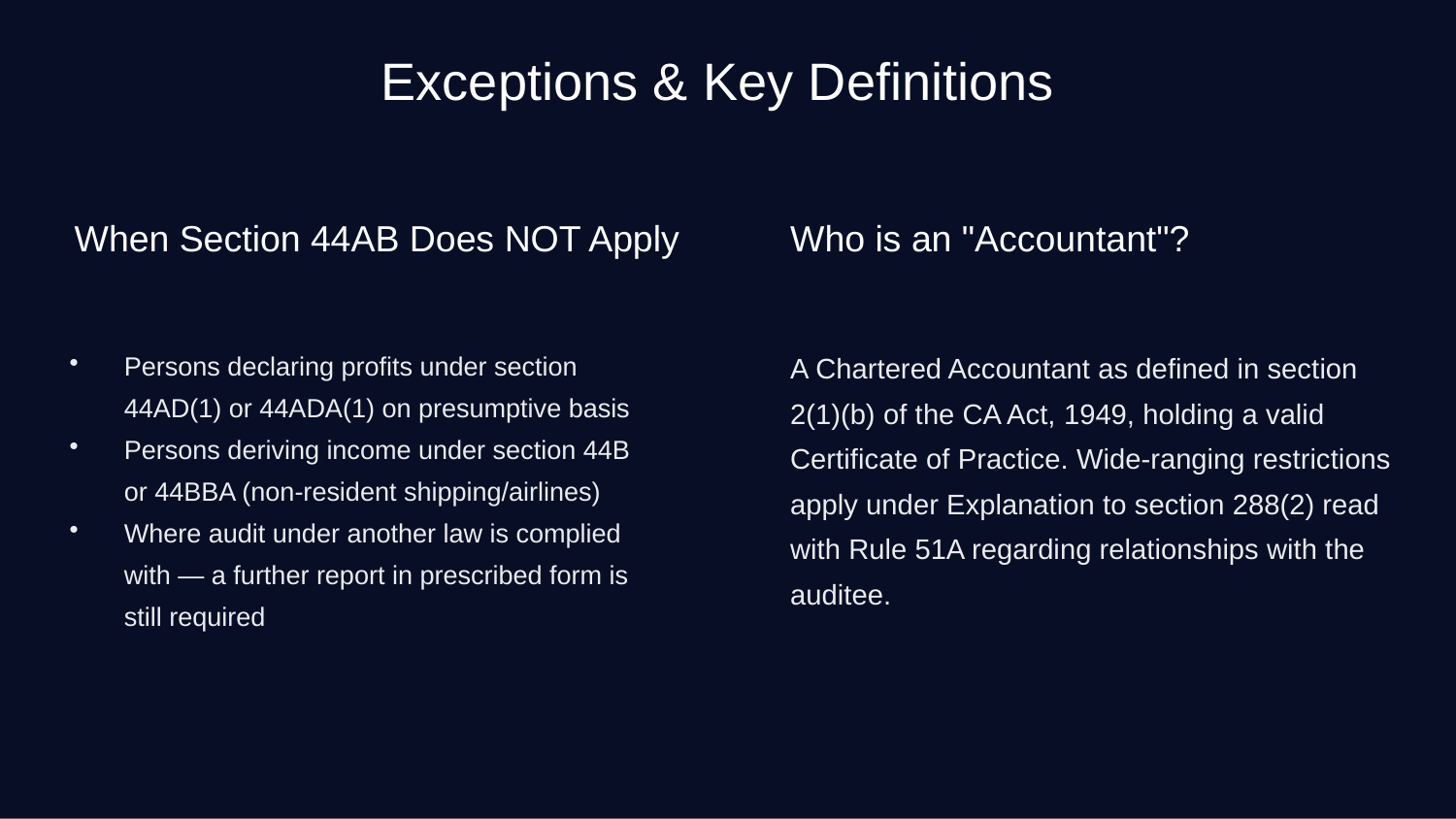

Exceptions & Key Definitions
When Section 44AB Does NOT Apply
Who is an "Accountant"?
Persons declaring profits under section 44AD(1) or 44ADA(1) on presumptive basis
Persons deriving income under section 44B or 44BBA (non-resident shipping/airlines)
Where audit under another law is complied with — a further report in prescribed form is still required
A Chartered Accountant as defined in section 2(1)(b) of the CA Act, 1949, holding a valid Certificate of Practice. Wide-ranging restrictions apply under Explanation to section 288(2) read with Rule 51A regarding relationships with the auditee.